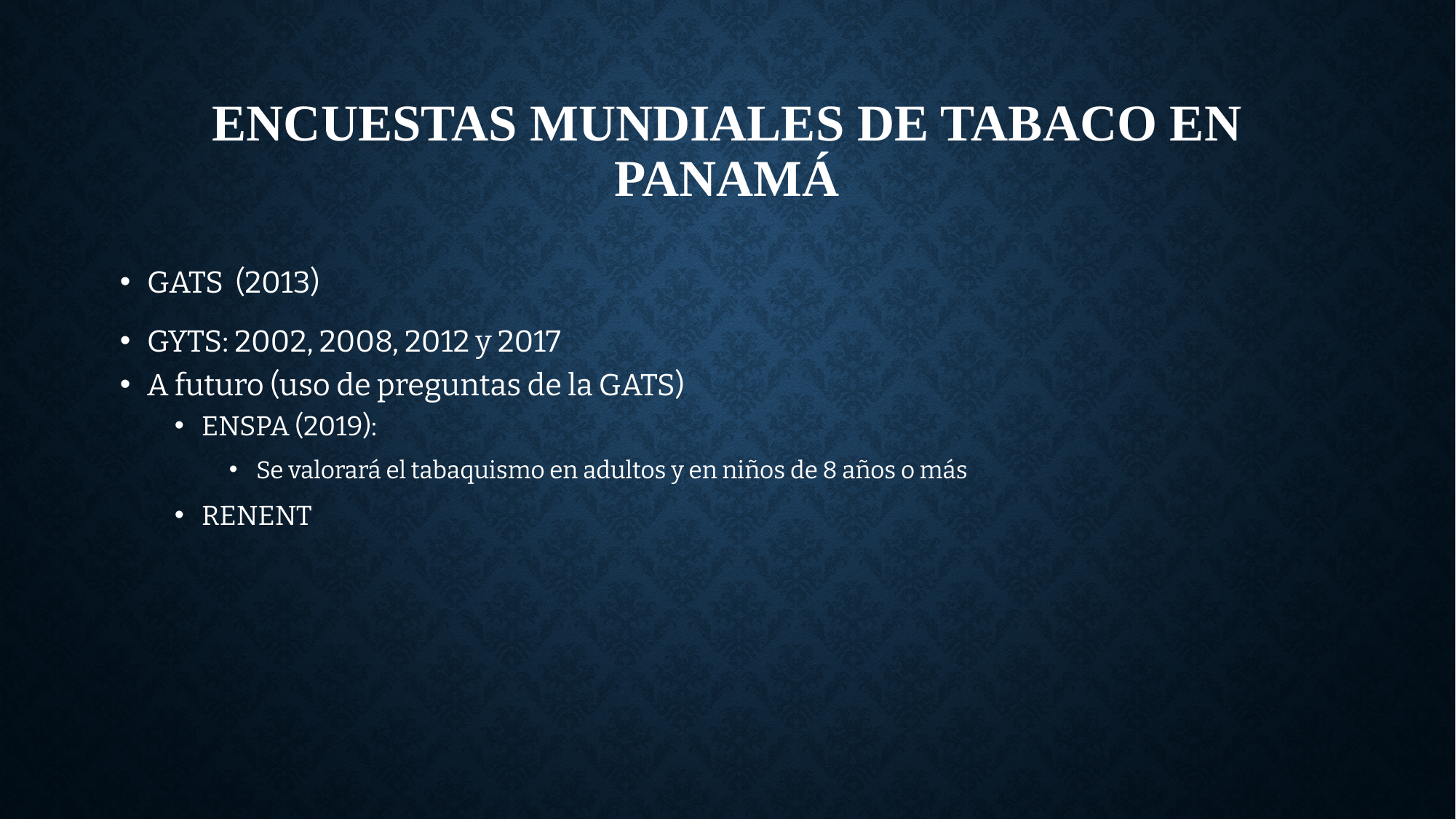

ENCUESTAS MUNDIALES DE TABACO EN PANAMÁ
GATS  (2013)
GYTS: 2002, 2008, 2012 y 2017
A futuro (uso de preguntas de la GATS)
ENSPA (2019):
Se valorará el tabaquismo en adultos y en niños de 8 años o más
RENENT